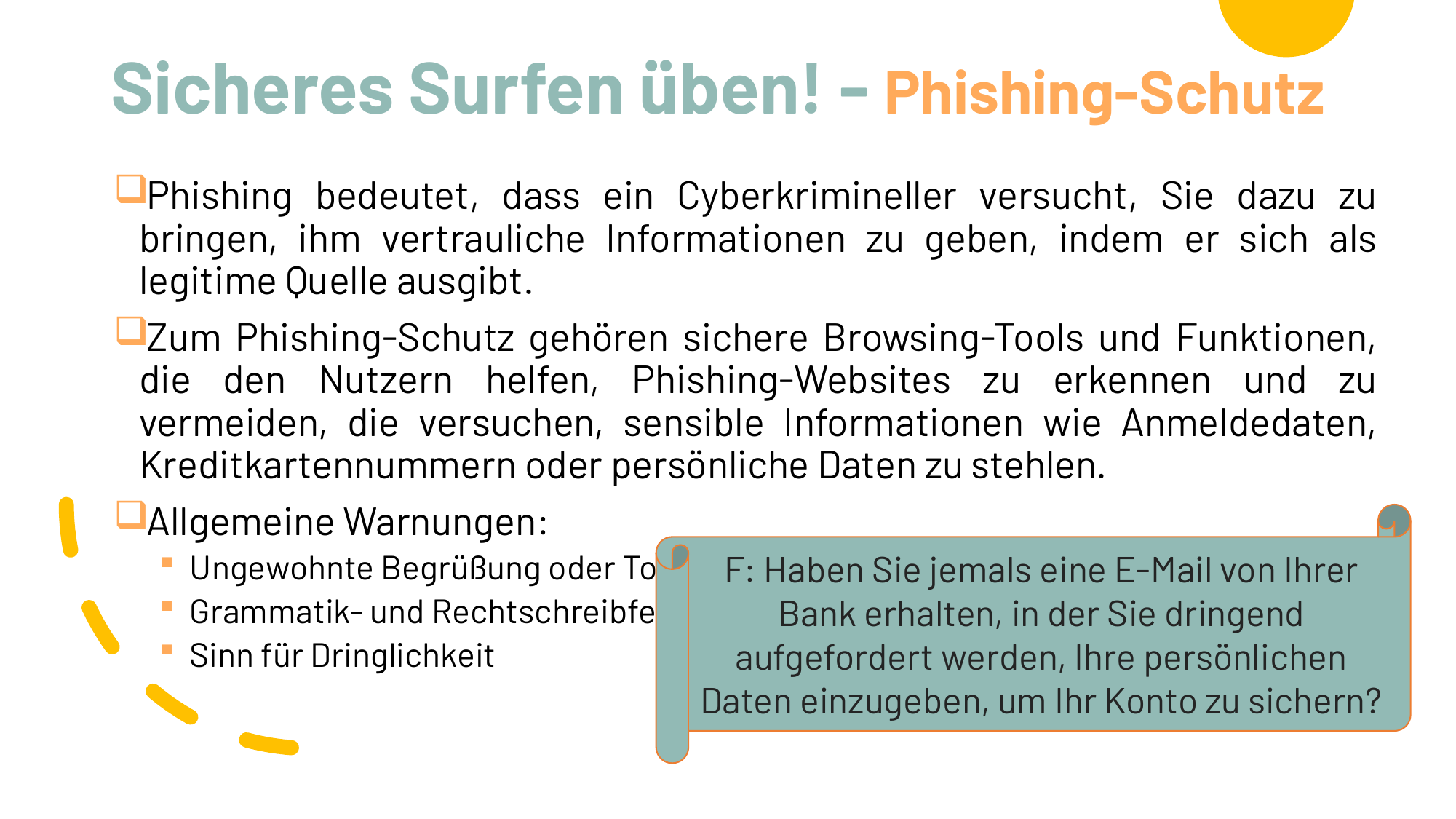

# Sicheres Surfen üben! - Phishing-Schutz
Phishing bedeutet, dass ein Cyberkrimineller versucht, Sie dazu zu bringen, ihm vertrauliche Informationen zu geben, indem er sich als legitime Quelle ausgibt.
Zum Phishing-Schutz gehören sichere Browsing-Tools und Funktionen, die den Nutzern helfen, Phishing-Websites zu erkennen und zu vermeiden, die versuchen, sensible Informationen wie Anmeldedaten, Kreditkartennummern oder persönliche Daten zu stehlen.
Allgemeine Warnungen:
Ungewohnte Begrüßung oder Tonfall
Grammatik- und Rechtschreibfehler
Sinn für Dringlichkeit

F: Haben Sie jemals eine E-Mail von Ihrer Bank erhalten, in der Sie dringend aufgefordert werden, Ihre persönlichen Daten einzugeben, um Ihr Konto zu sichern?